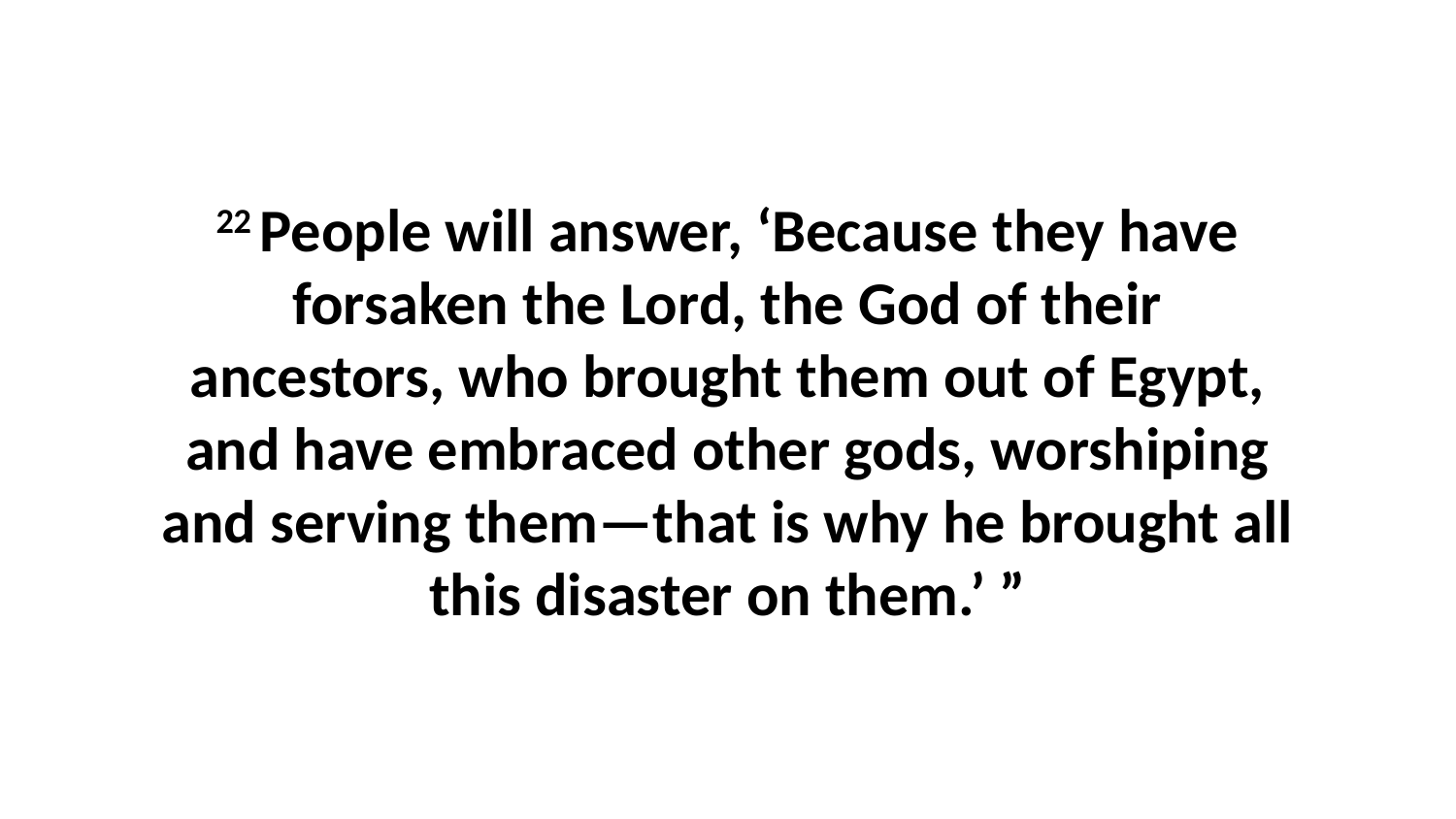

22 People will answer, ‘Because they have forsaken the Lord, the God of their ancestors, who brought them out of Egypt, and have embraced other gods, worshiping and serving them—that is why he brought all this disaster on them.’ ”